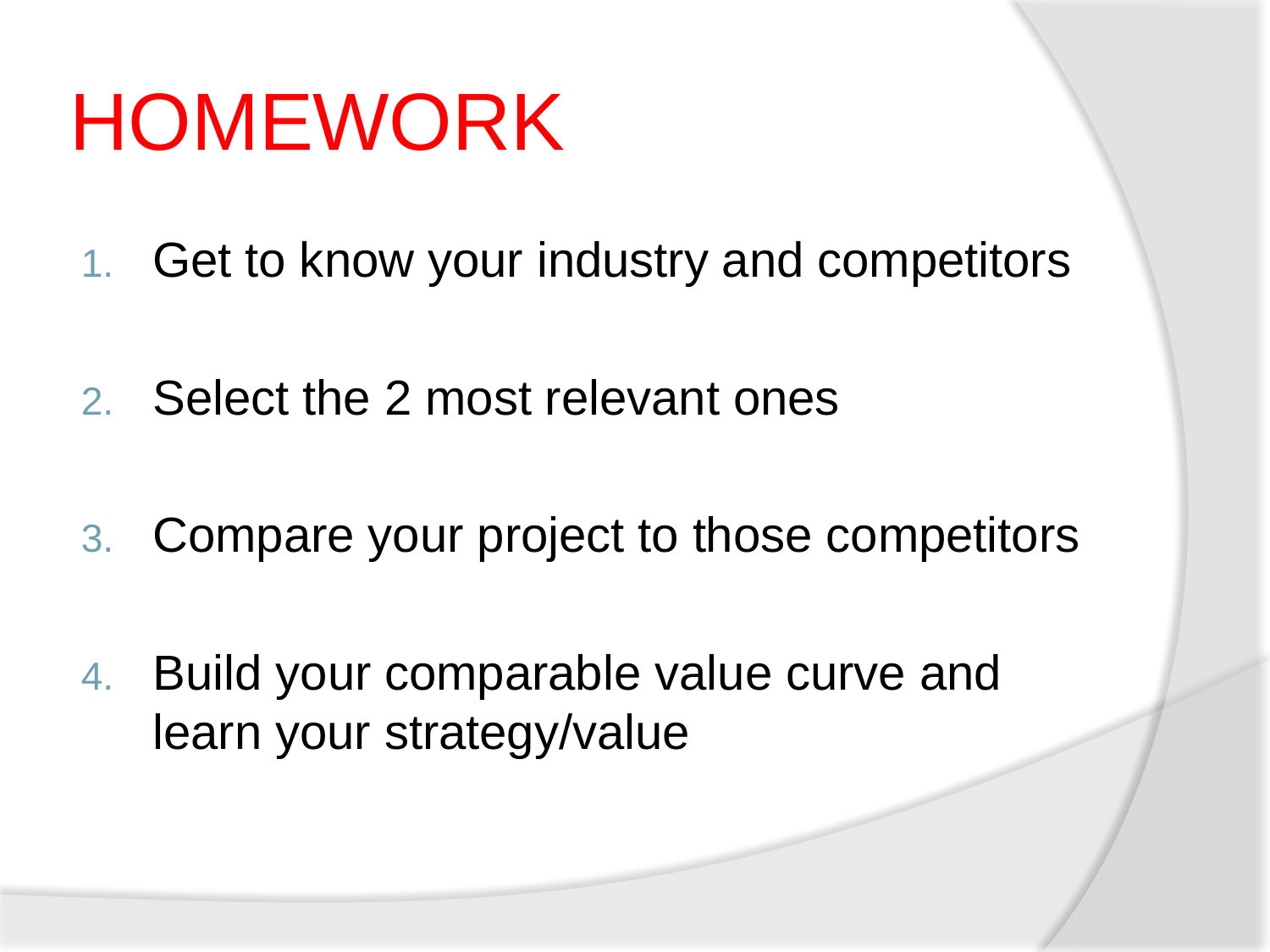

# HOMEWORK
Get to know your industry and competitors

Select the 2 most relevant ones

Compare your project to those competitors

Build your comparable value curve and learn your strategy/value